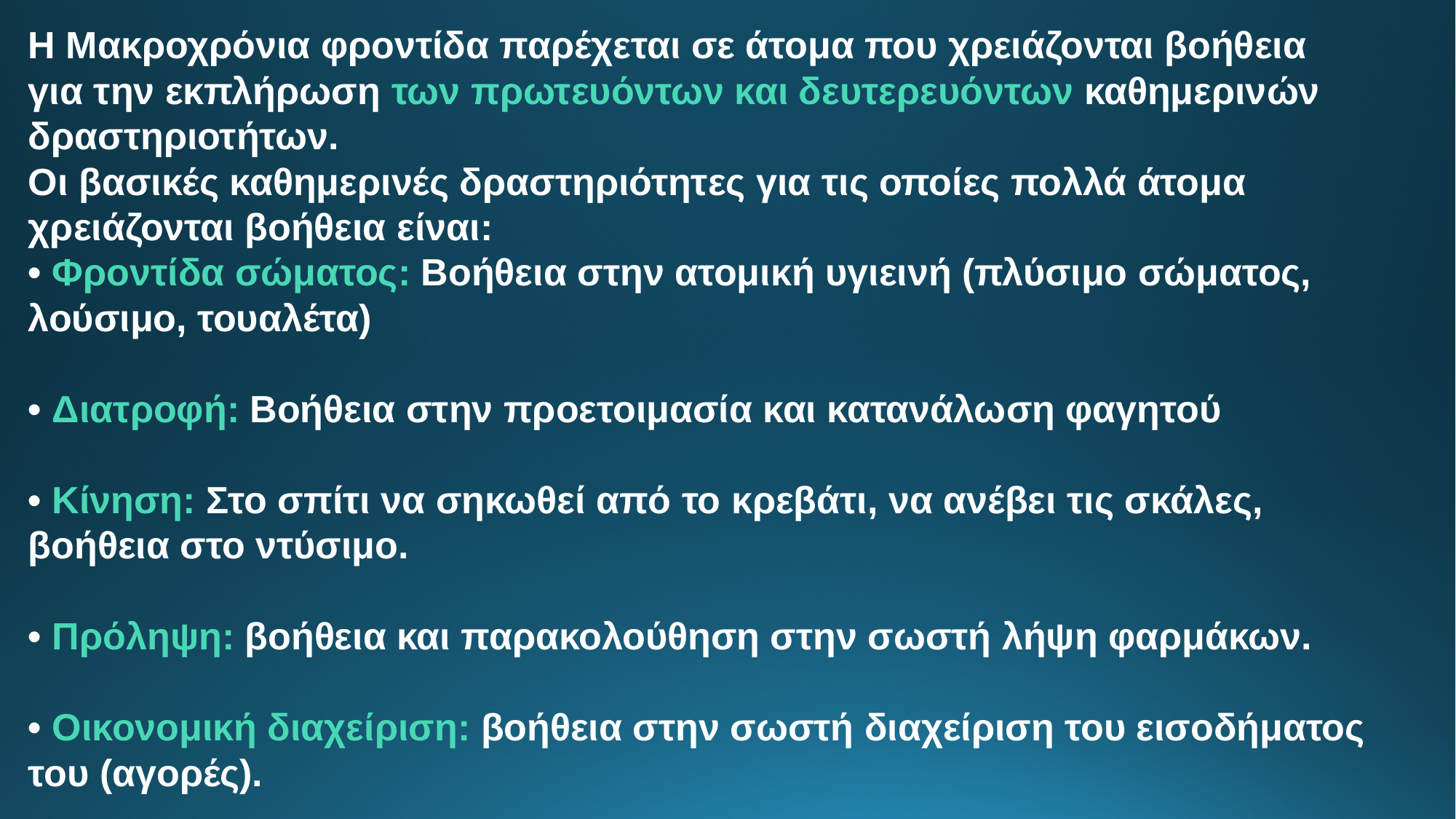

Η Μακροχρόνια φροντίδα παρέχεται σε άτομα που χρειάζονται βοήθεια για την εκπλήρωση των πρωτευόντων και δευτερευόντων καθημερινών δραστηριοτήτων.
Οι βασικές καθημερινές δραστηριότητες για τις οποίες πολλά άτομα χρειάζονται βοήθεια είναι:
• Φροντίδα σώματος: Βοήθεια στην ατομική υγιεινή (πλύσιμο σώματος, λούσιμο, τουαλέτα)

• Διατροφή: Βοήθεια στην προετοιμασία και κατανάλωση φαγητού

• Κίνηση: Στο σπίτι να σηκωθεί από το κρεβάτι, να ανέβει τις σκάλες, βοήθεια στο ντύσιμο.

• Πρόληψη: βοήθεια και παρακολούθηση στην σωστή λήψη φαρμάκων.

• Οικονομική διαχείριση: βοήθεια στην σωστή διαχείριση του εισοδήματος του (αγορές).